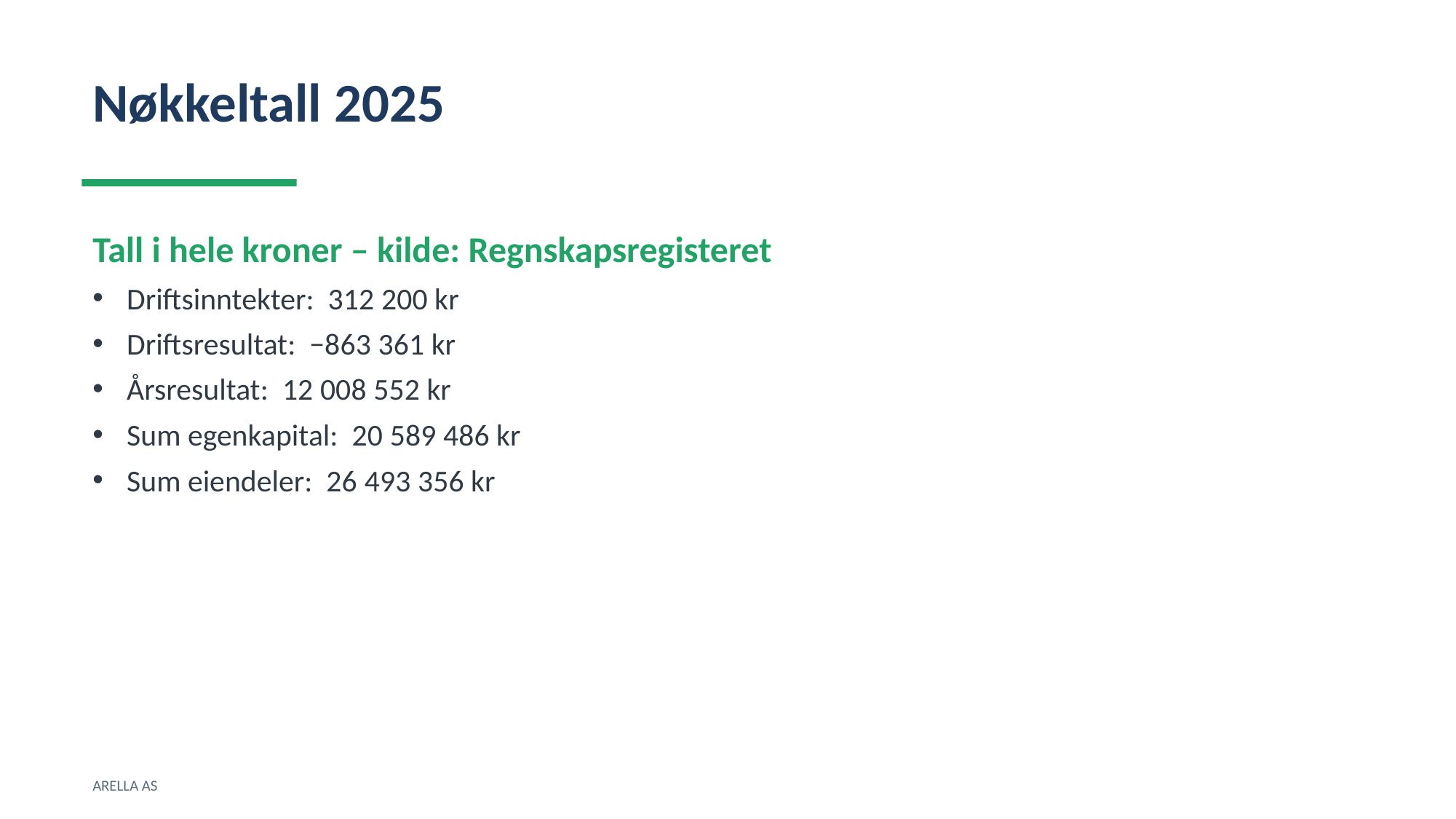

Nøkkeltall 2025

Tall i hele kroner – kilde: Regnskapsregisteret
Driftsinntekter:  312 200 kr
Driftsresultat:  −863 361 kr
Årsresultat:  12 008 552 kr
Sum egenkapital:  20 589 486 kr
Sum eiendeler:  26 493 356 kr
ARELLA AS